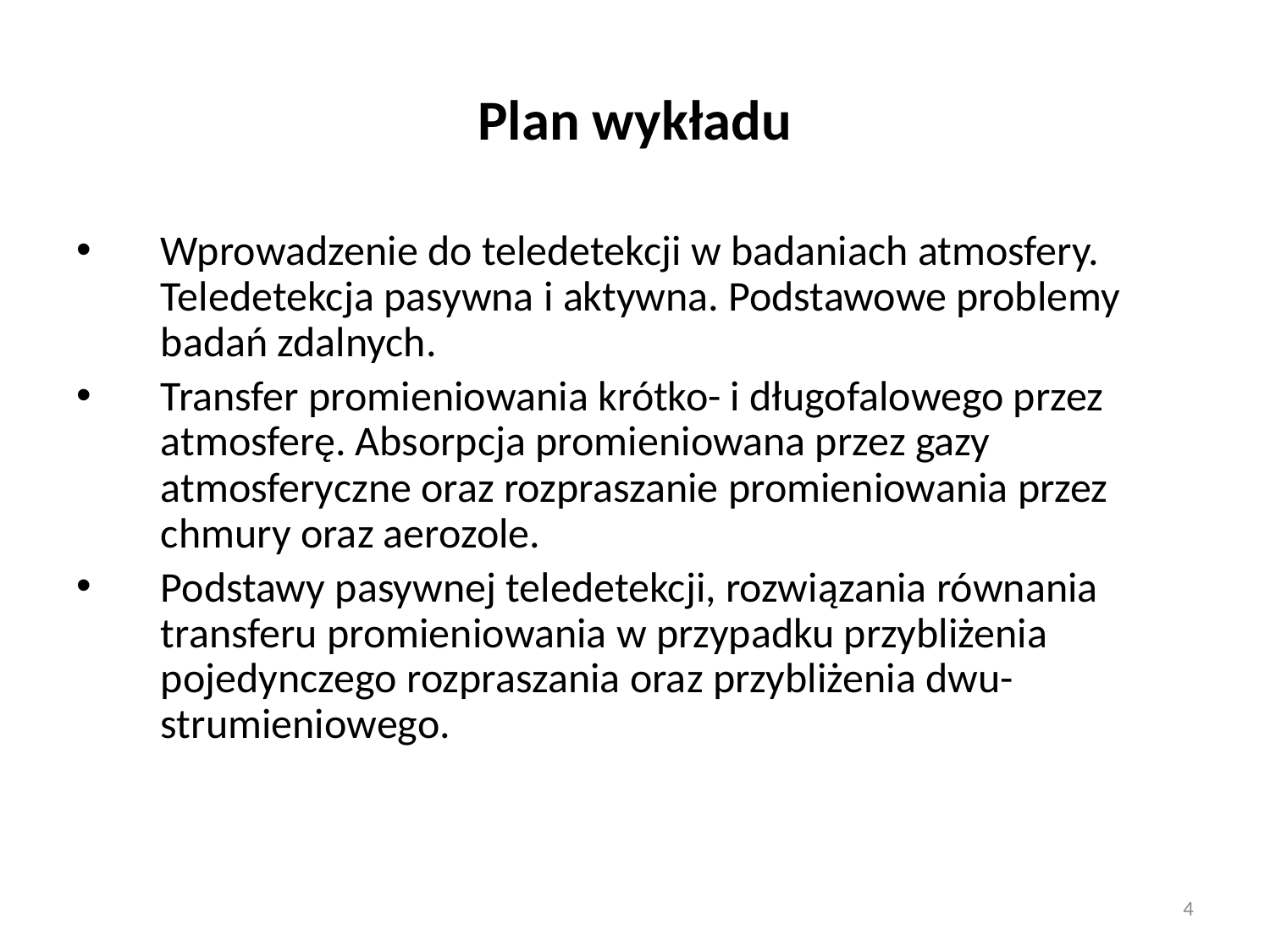

# Plan wykładu
Wprowadzenie do teledetekcji w badaniach atmosfery. Teledetekcja pasywna i aktywna. Podstawowe problemy badań zdalnych.
Transfer promieniowania krótko- i długofalowego przez atmosferę. Absorpcja promieniowana przez gazy atmosferyczne oraz rozpraszanie promieniowania przez chmury oraz aerozole.
Podstawy pasywnej teledetekcji, rozwiązania równania transferu promieniowania w przypadku przybliżenia pojedynczego rozpraszania oraz przybliżenia dwu-strumieniowego.

4